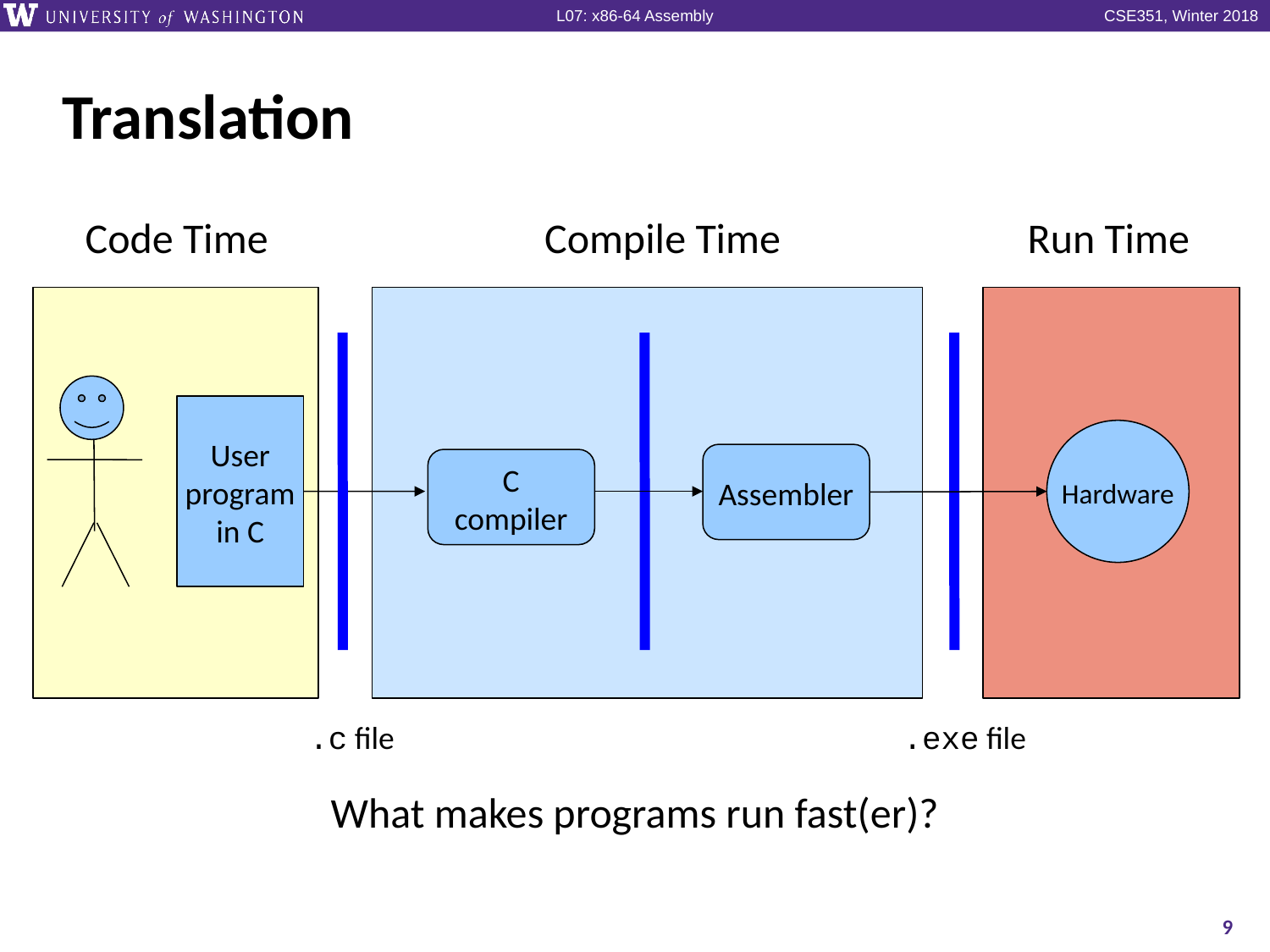

# Translation
Code Time
Compile Time
Run Time

User
program
in C
Hardware
Assembler
C
compiler

.c file
.exe file
What makes programs run fast(er)?
9